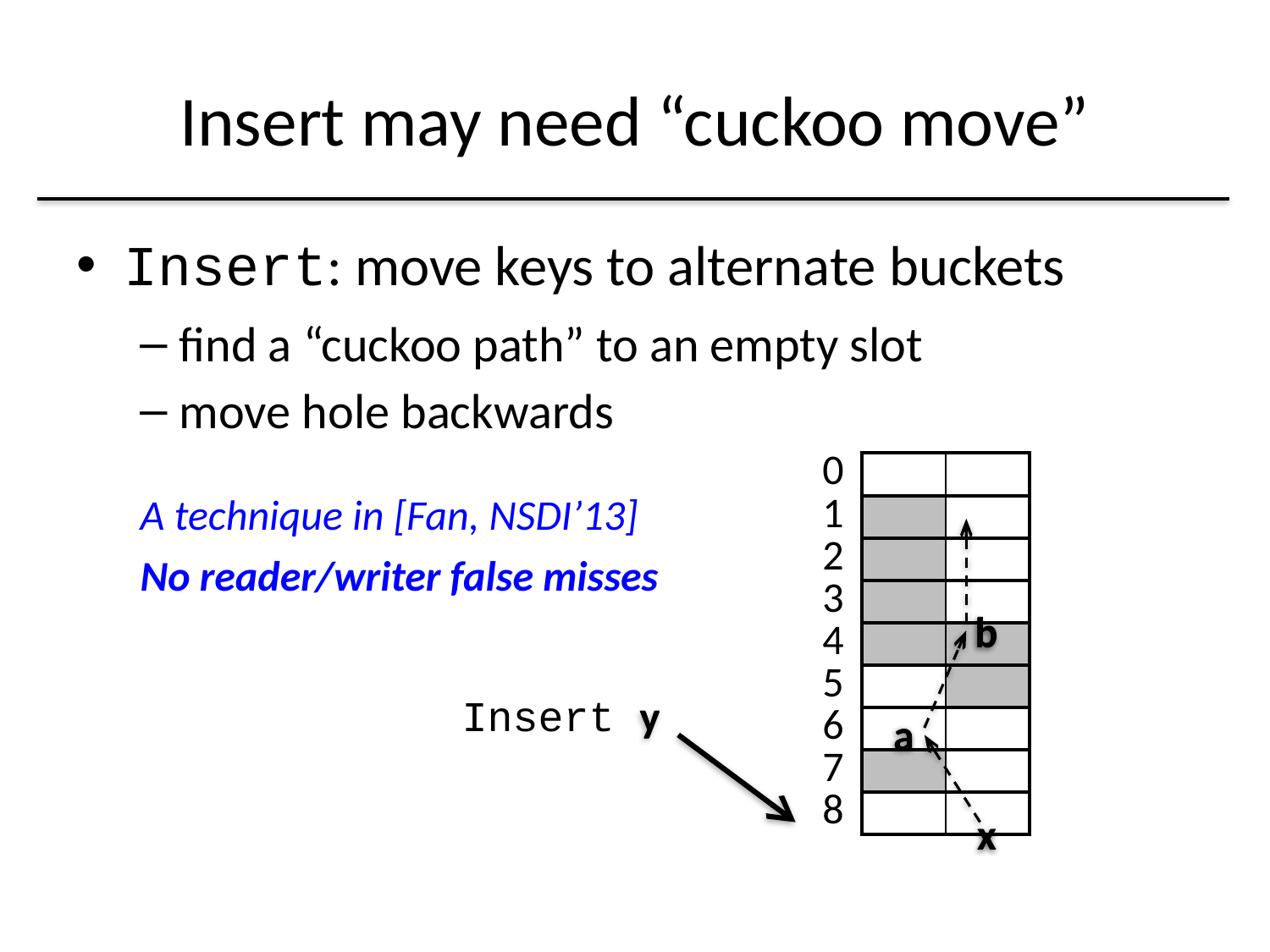

# Insert may need “cuckoo move”
Insert: move keys to alternate buckets
find a “cuckoo path” to an empty slot
move hole backwards
| 0 |
| --- |
| 1 |
| 2 |
| 3 |
| 4 |
| 5 |
| 6 |
| 7 |
| 8 |
|  |  |
| --- | --- |
|  |  |
|  |  |
|  |  |
|  |  |
|  |  |
|  |  |
|  |  |
|  |  |
A technique in [Fan, NSDI’13]
No reader/writer false misses
b
b
Insert y
y
a
a
x
x